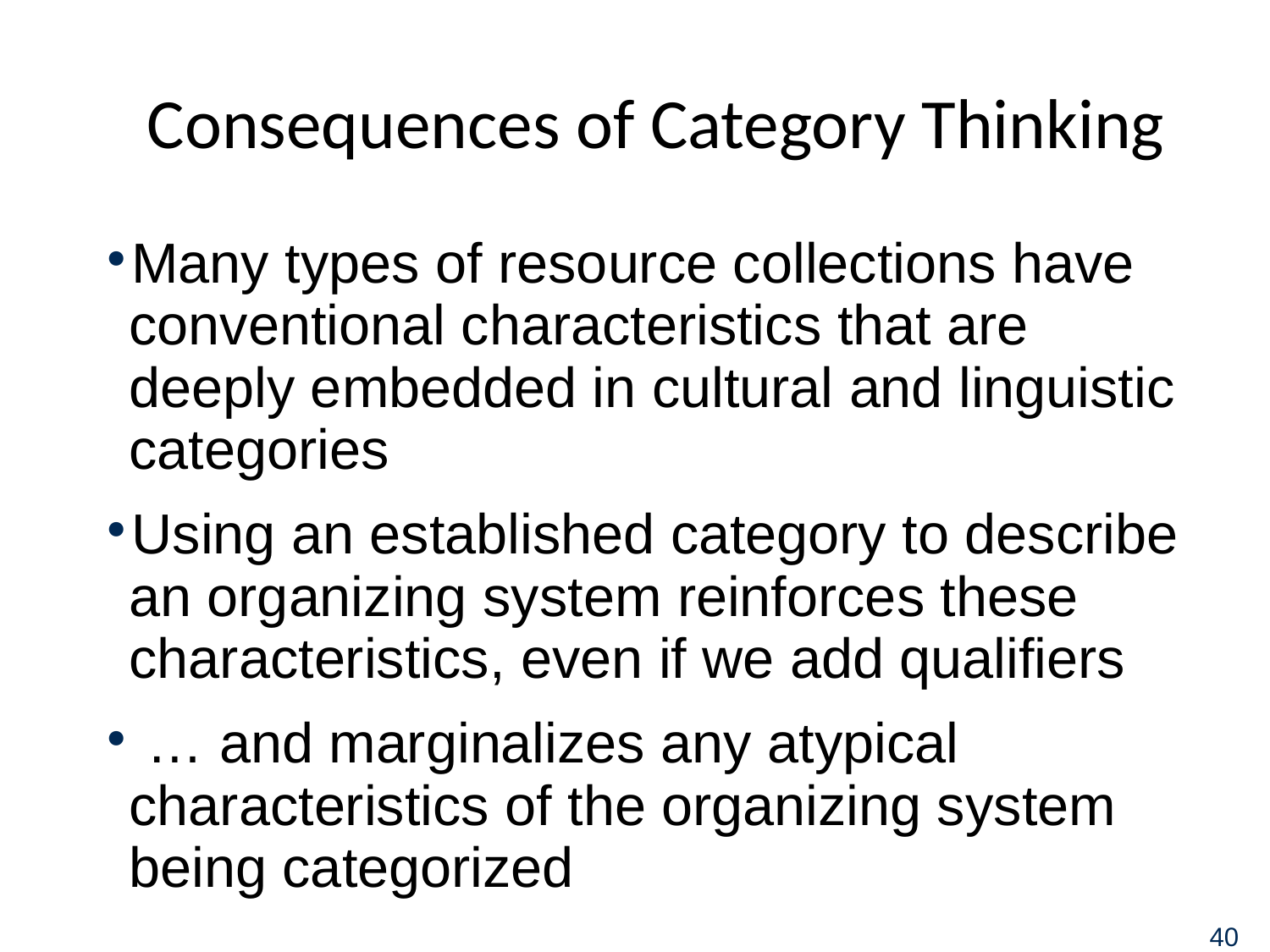

# Consequences of Category Thinking
Many types of resource collections have conventional characteristics that are deeply embedded in cultural and linguistic categories
Using an established category to describe an organizing system reinforces these characteristics, even if we add qualifiers
 … and marginalizes any atypical characteristics of the organizing system being categorized
40